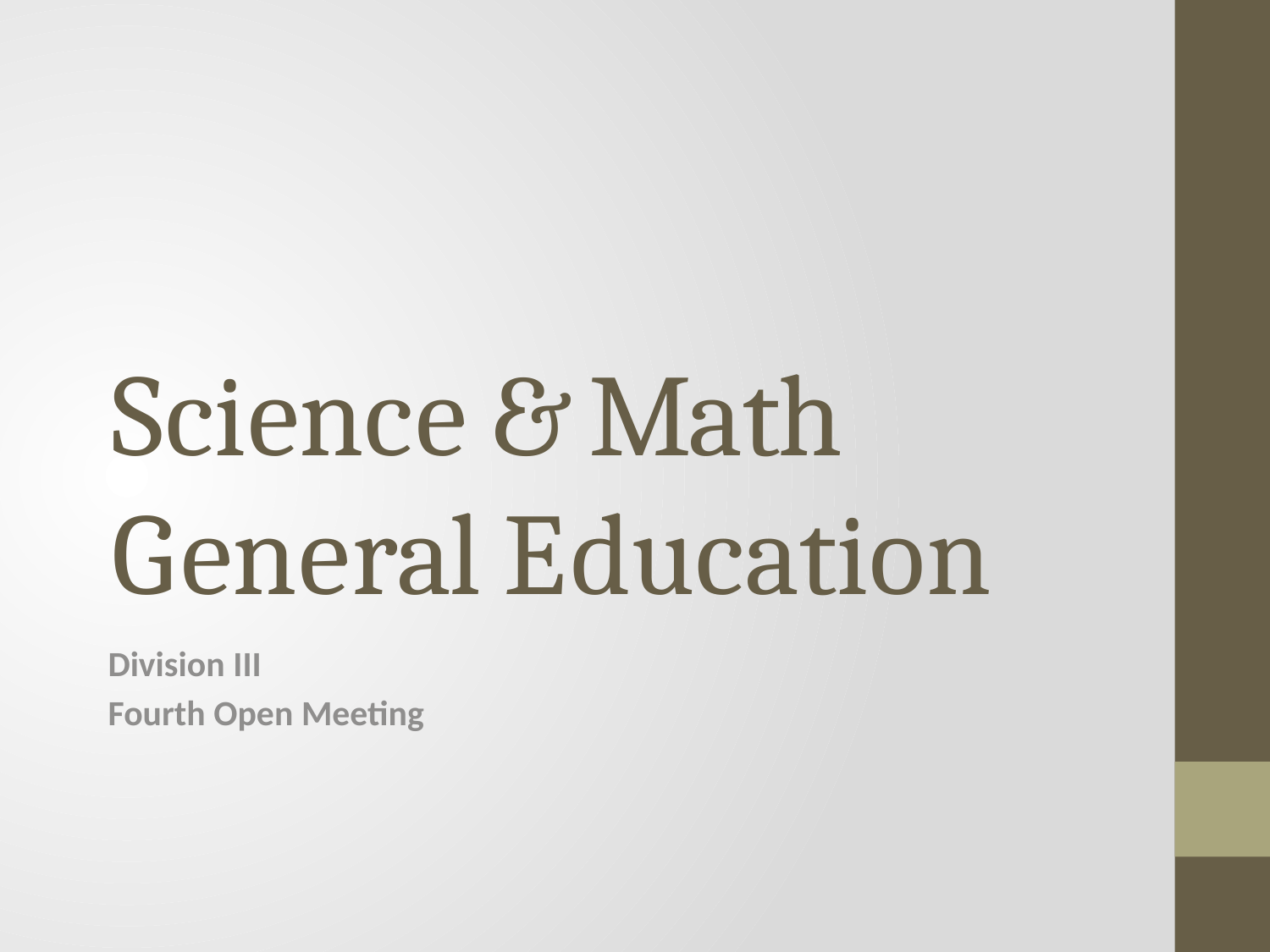

# Science & Math General Education
Division III
Fourth Open Meeting